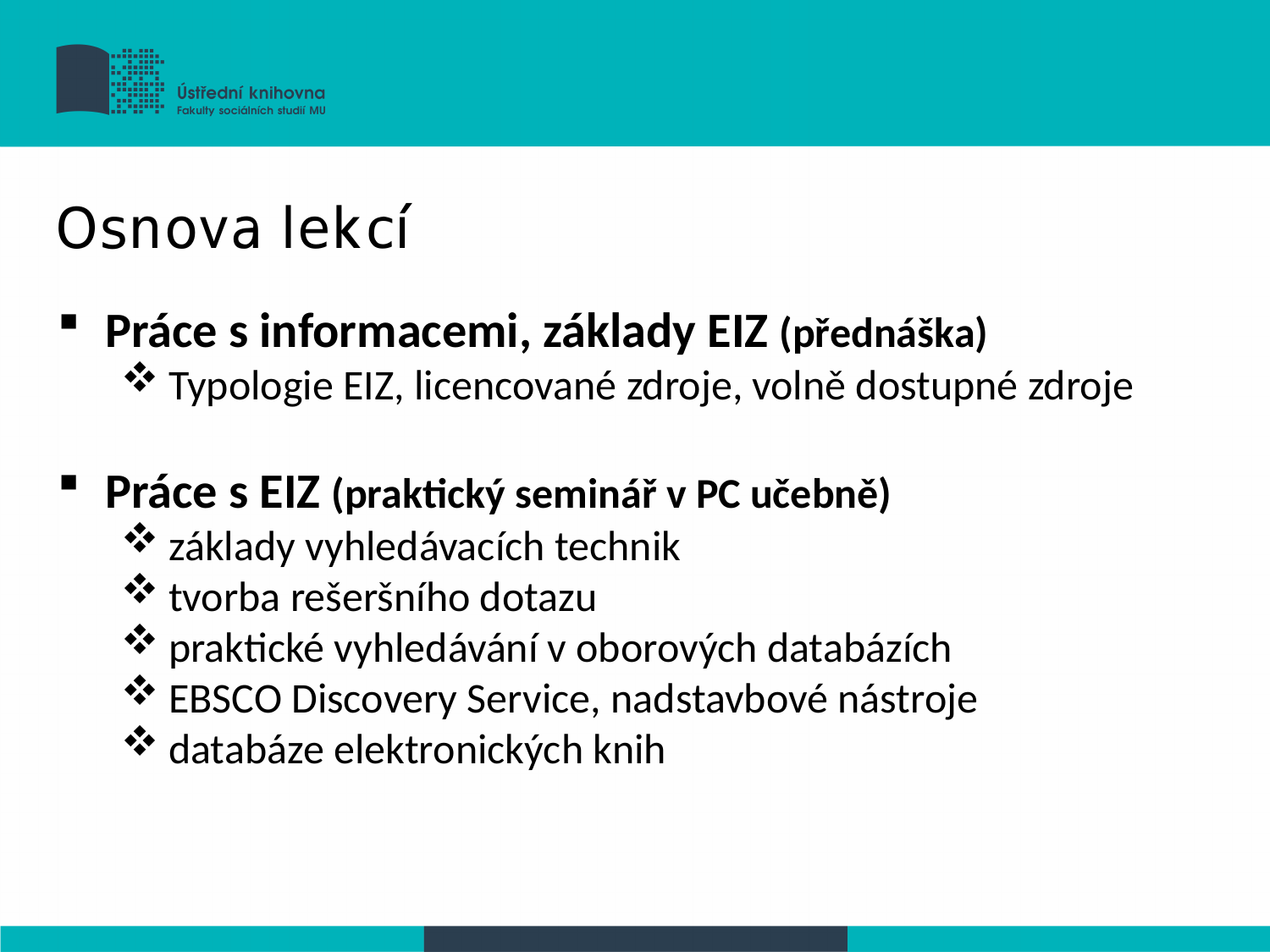

Osnova lekcí

Práce s informacemi, základy EIZ (přednáška)
Typologie EIZ, licencované zdroje, volně dostupné zdroje

Práce s EIZ (praktický seminář v PC učebně)
základy vyhledávacích technik
tvorba rešeršního dotazu
praktické vyhledávání v oborových databázích
EBSCO Discovery Service, nadstavbové nástroje
databáze elektronických knih